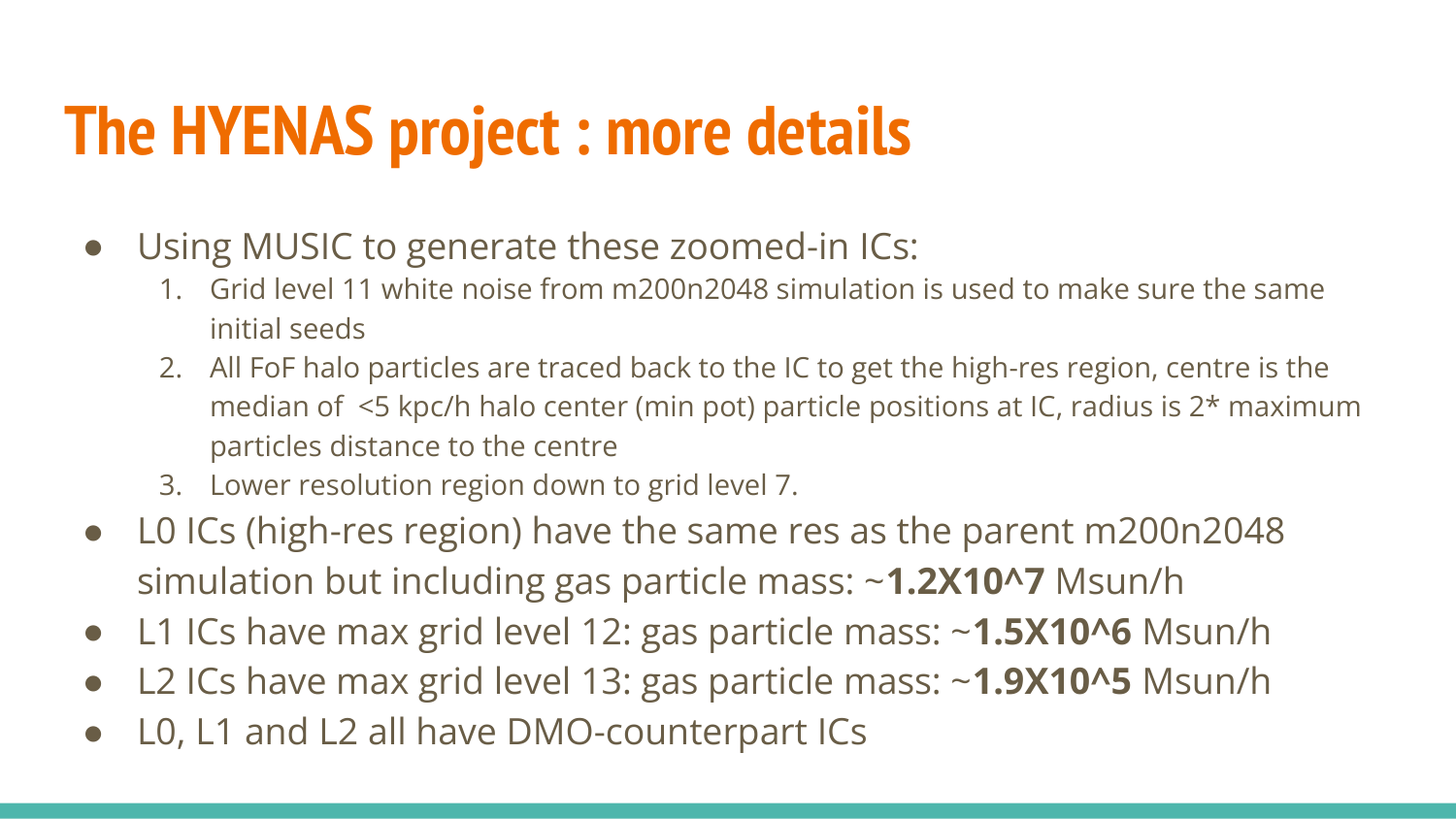

# The HYENAS project : more details
Using MUSIC to generate these zoomed-in ICs:
Grid level 11 white noise from m200n2048 simulation is used to make sure the same initial seeds
All FoF halo particles are traced back to the IC to get the high-res region, centre is the median of  <5 kpc/h halo center (min pot) particle positions at IC, radius is 2* maximum particles distance to the centre
Lower resolution region down to grid level 7.
L0 ICs (high-res region) have the same res as the parent m200n2048 simulation but including gas particle mass: ~1.2X10^7 Msun/h
L1 ICs have max grid level 12: gas particle mass: ~1.5X10^6 Msun/h
L2 ICs have max grid level 13: gas particle mass: ~1.9X10^5 Msun/h
L0, L1 and L2 all have DMO-counterpart ICs